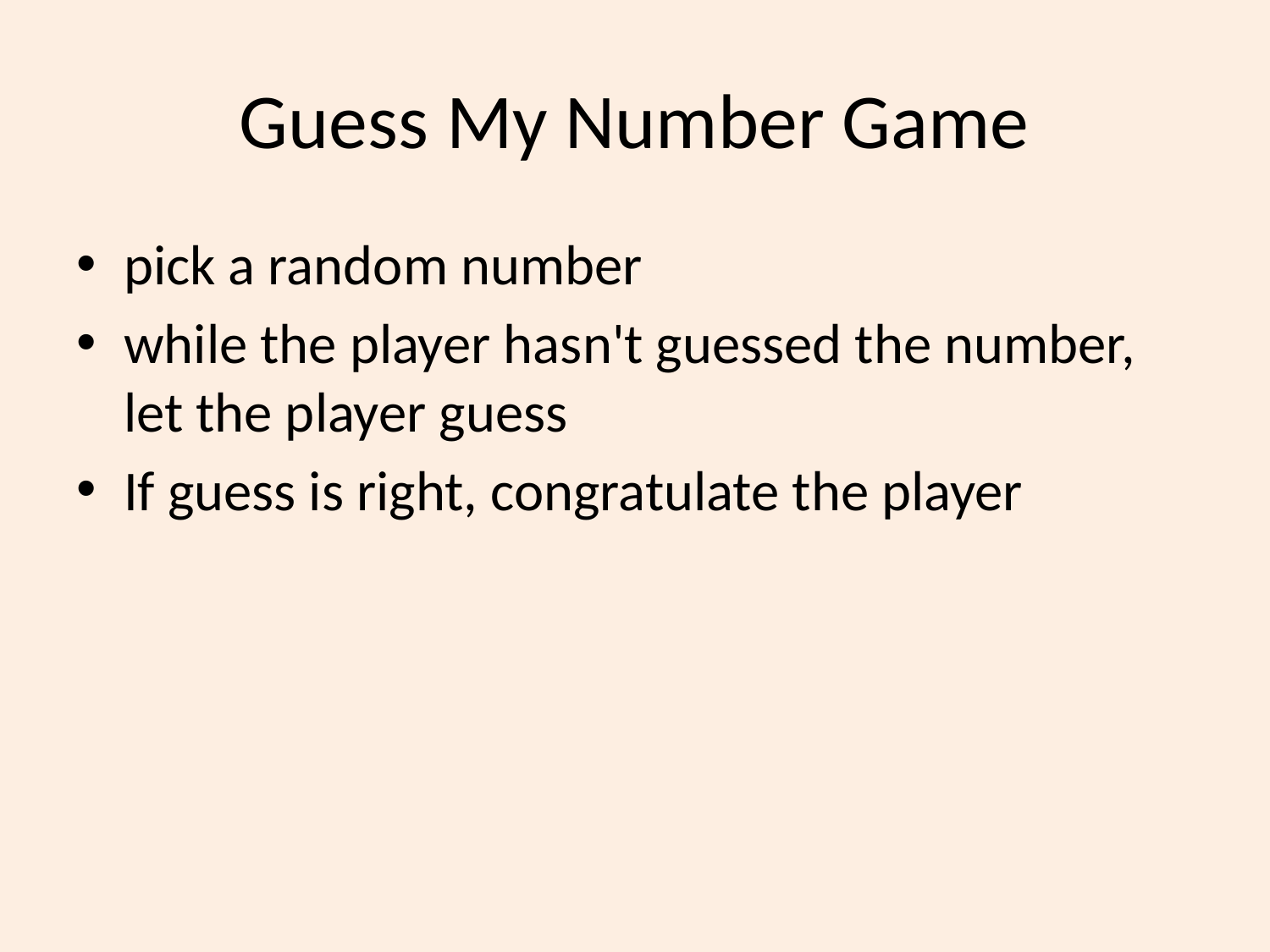

# Guess My Number Game
pick a random number
while the player hasn't guessed the number, let the player guess
If guess is right, congratulate the player